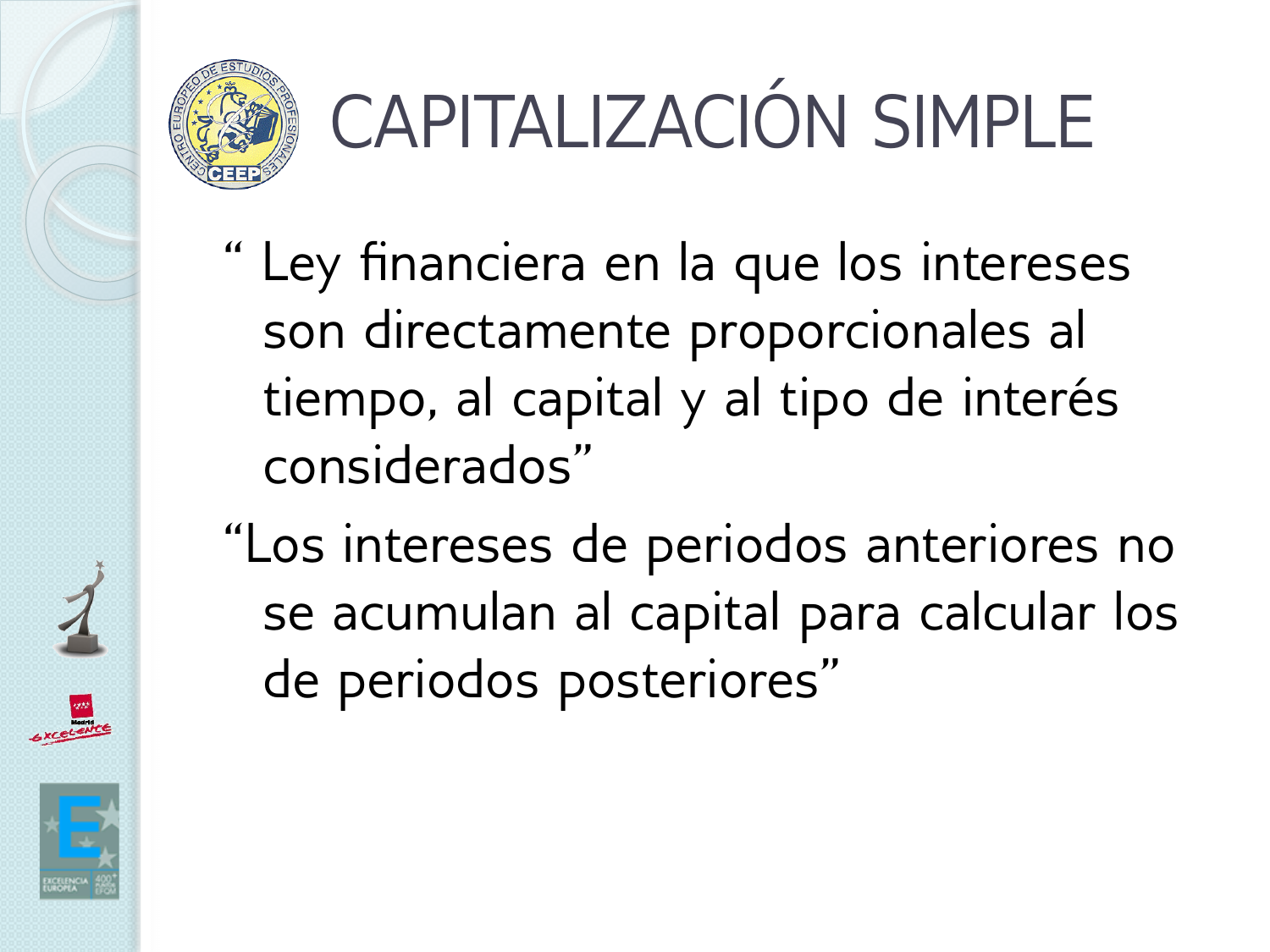

# CAPITALIZACIÓN SIMPLE
“ Ley financiera en la que los intereses son directamente proporcionales al tiempo, al capital y al tipo de interés considerados”
“Los intereses de periodos anteriores no se acumulan al capital para calcular los de periodos posteriores”